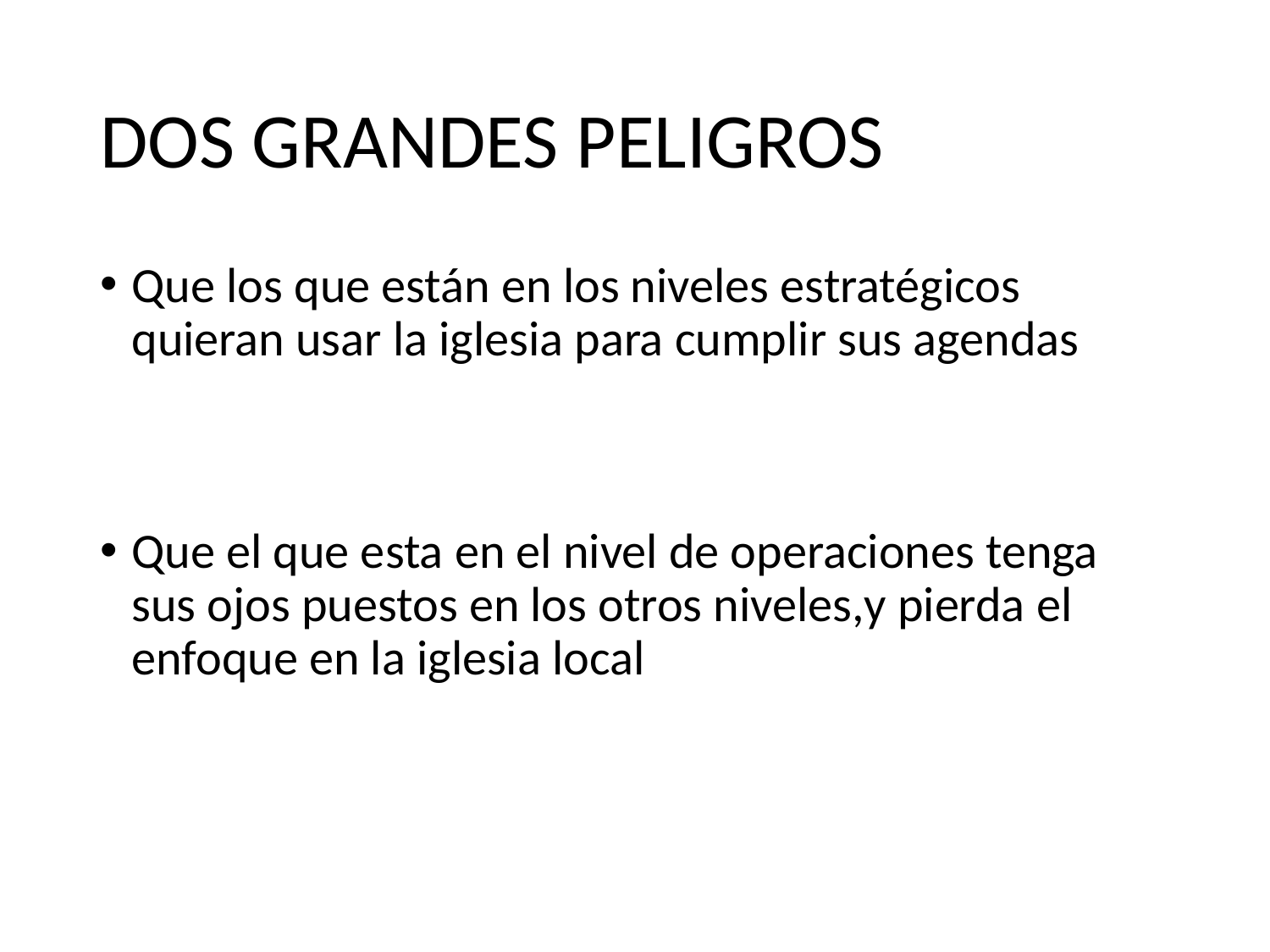

# DOS GRANDES PELIGROS
Que los que están en los niveles estratégicos quieran usar la iglesia para cumplir sus agendas

Que el que esta en el nivel de operaciones tenga sus ojos puestos en los otros niveles,y pierda el enfoque en la iglesia local